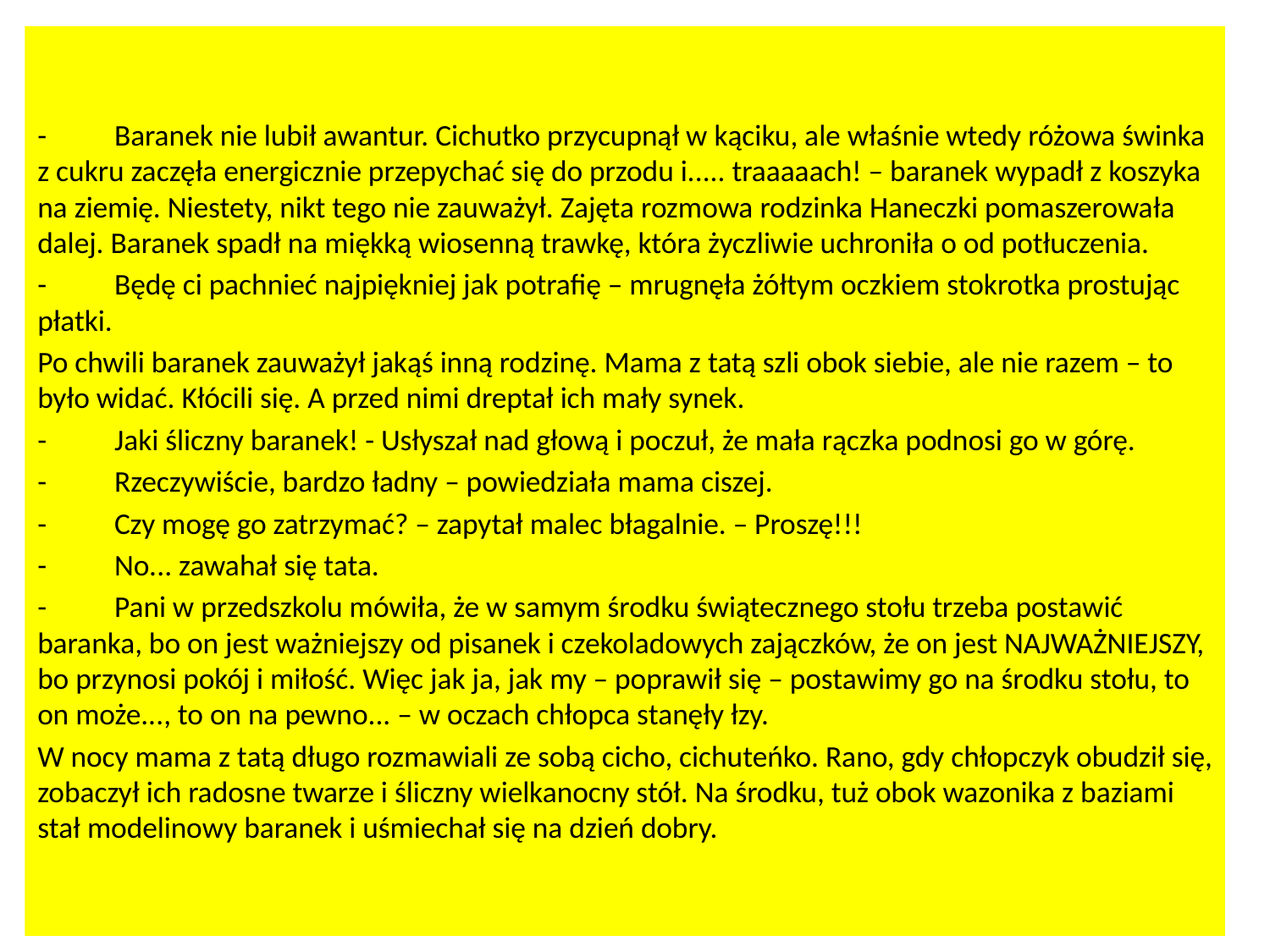

-          Baranek nie lubił awantur. Cichutko przycupnął w kąciku, ale właśnie wtedy różowa świnka z cukru zaczęła energicznie przepychać się do przodu i..... traaaaach! – baranek wypadł z koszyka na ziemię. Niestety, nikt tego nie zauważył. Zajęta rozmowa rodzinka Haneczki pomaszerowała dalej. Baranek spadł na miękką wiosenną trawkę, która życzliwie uchroniła o od potłuczenia.
-          Będę ci pachnieć najpiękniej jak potrafię – mrugnęła żółtym oczkiem stokrotka prostując płatki.
Po chwili baranek zauważył jakąś inną rodzinę. Mama z tatą szli obok siebie, ale nie razem – to było widać. Kłócili się. A przed nimi dreptał ich mały synek.
-          Jaki śliczny baranek! - Usłyszał nad głową i poczuł, że mała rączka podnosi go w górę.
-          Rzeczywiście, bardzo ładny – powiedziała mama ciszej.
-          Czy mogę go zatrzymać? – zapytał malec błagalnie. – Proszę!!!
-          No... zawahał się tata.
-          Pani w przedszkolu mówiła, że w samym środku świątecznego stołu trzeba postawić baranka, bo on jest ważniejszy od pisanek i czekoladowych zajączków, że on jest NAJWAŻNIEJSZY, bo przynosi pokój i miłość. Więc jak ja, jak my – poprawił się – postawimy go na środku stołu, to on może..., to on na pewno... – w oczach chłopca stanęły łzy.
W nocy mama z tatą długo rozmawiali ze sobą cicho, cichuteńko. Rano, gdy chłopczyk obudził się, zobaczył ich radosne twarze i śliczny wielkanocny stół. Na środku, tuż obok wazonika z baziami stał modelinowy baranek i uśmiechał się na dzień dobry.